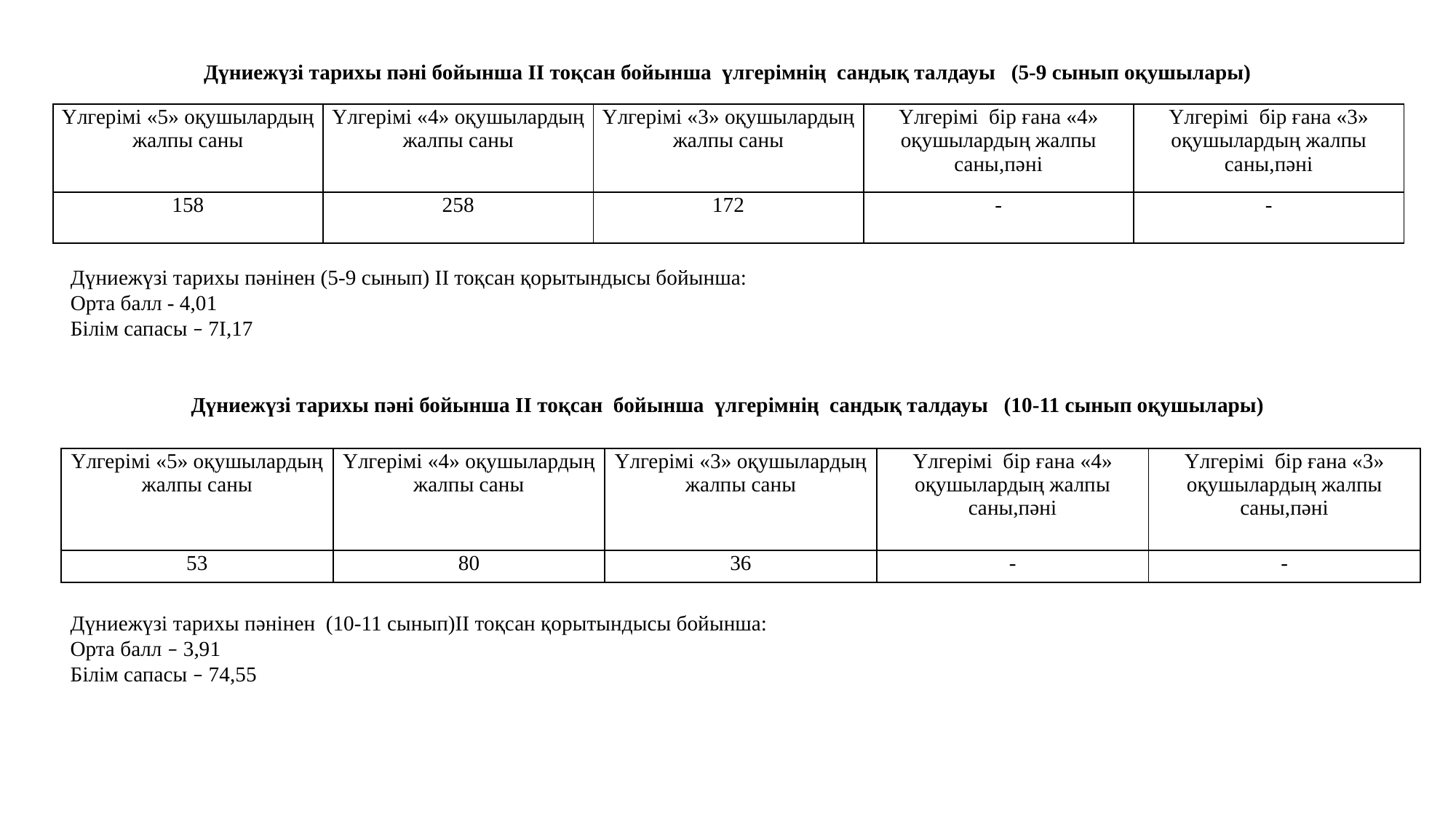

Дүниежүзі тарихы пәні бойынша ІІ тоқсан бойынша  үлгерімнің  сандық талдауы   (5-9 сынып оқушылары)
| Үлгерімі «5» оқушылардың жалпы саны | Үлгерімі «4» оқушылардың жалпы саны | Үлгерімі «3» оқушылардың жалпы саны | Үлгерімі бір ғана «4» оқушылардың жалпы саны,пәні | Үлгерімі бір ғана «3» оқушылардың жалпы саны,пәні |
| --- | --- | --- | --- | --- |
| 158 | 258 | 172 | - | - |
Дүниежүзі тарихы пәнінен (5-9 сынып) ІІ тоқсан қорытындысы бойынша:
Орта балл - 4,01
Білім сапасы – 7І,17
Дүниежүзі тарихы пәні бойынша ІІ тоқсан  бойынша  үлгерімнің  сандық талдауы   (10-11 сынып оқушылары)
| Үлгерімі «5» оқушылардың жалпы саны | Үлгерімі «4» оқушылардың жалпы саны | Үлгерімі «3» оқушылардың жалпы саны | Үлгерімі бір ғана «4» оқушылардың жалпы саны,пәні | Үлгерімі бір ғана «3» оқушылардың жалпы саны,пәні |
| --- | --- | --- | --- | --- |
| 53 | 80 | 36 | - | - |
Дүниежүзі тарихы пәнінен  (10-11 сынып)ІІ тоқсан қорытындысы бойынша:
Орта балл – 3,91
Білім сапасы – 74,55